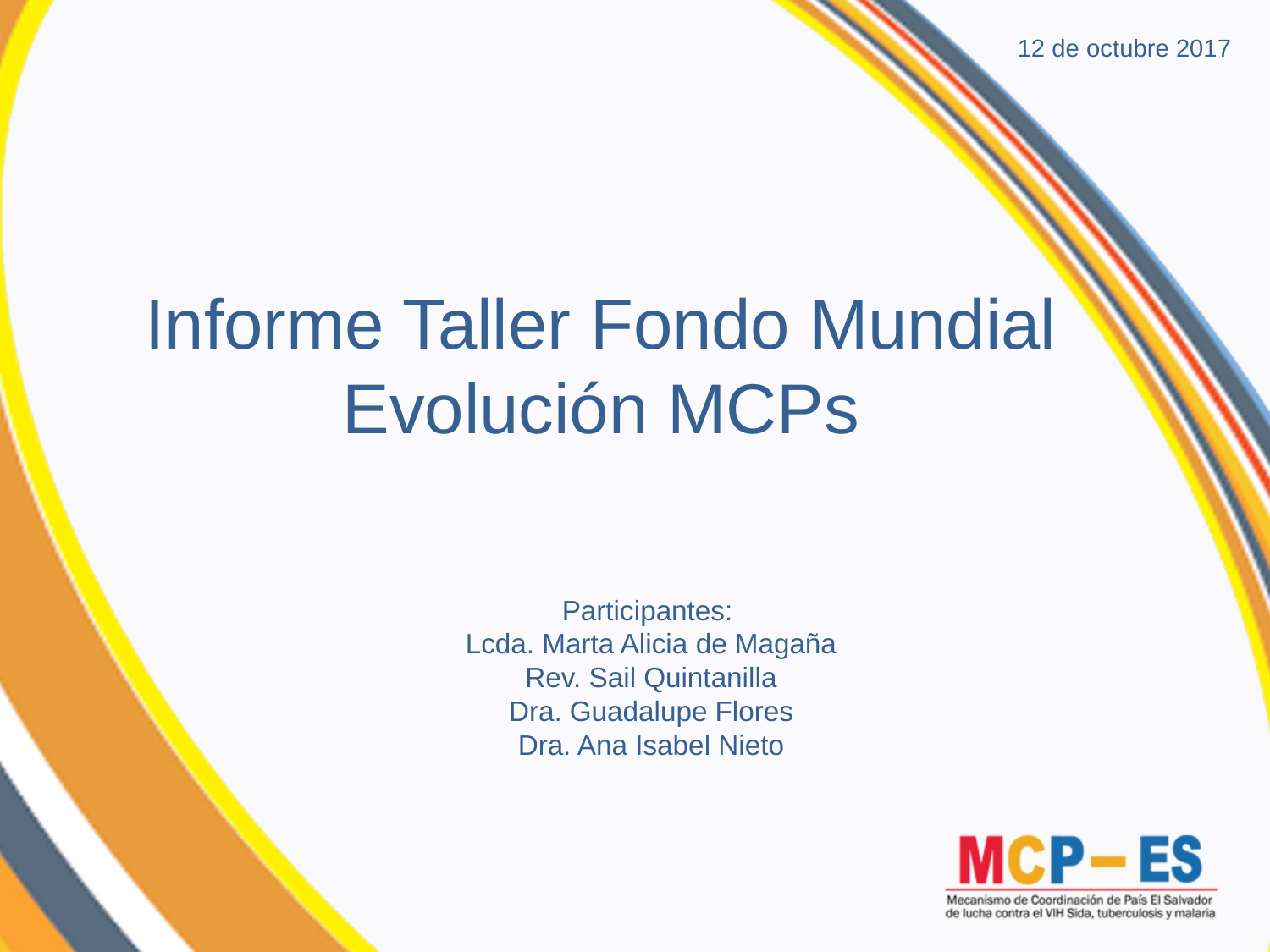

12 de octubre 2017
Informe Taller Fondo Mundial Evolución MCPs
Participantes:
Lcda. Marta Alicia de Magaña
Rev. Sail Quintanilla
Dra. Guadalupe Flores
Dra. Ana Isabel Nieto